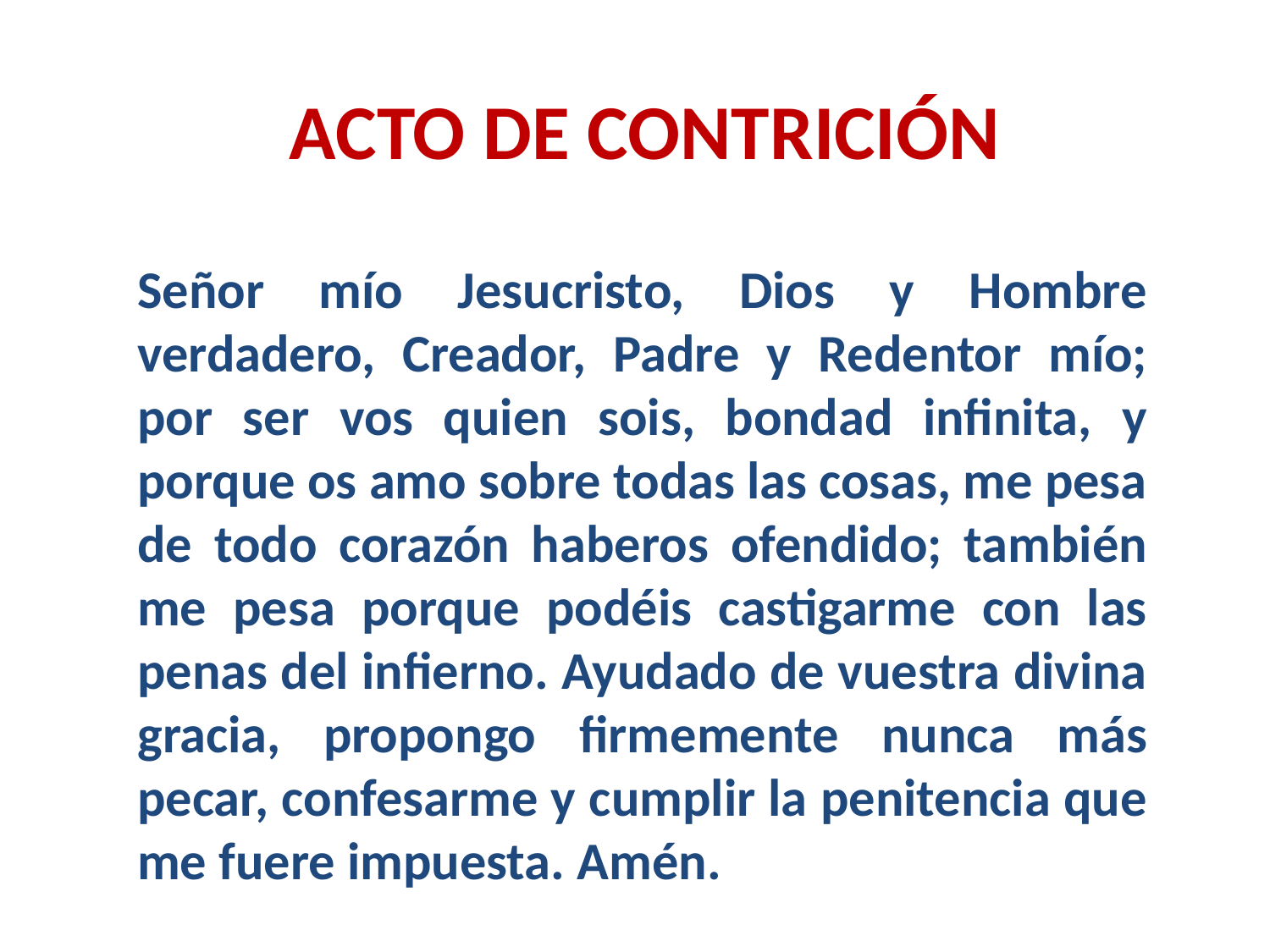

ACTO DE CONTRICIÓN

Señor mío Jesucristo, Dios y Hombre verdadero, Creador, Padre y Redentor mío; por ser vos quien sois, bondad infinita, y porque os amo sobre todas las cosas, me pesa de todo corazón haberos ofendido; también me pesa porque podéis castigarme con las penas del infierno. Ayudado de vuestra divina gracia, propongo firmemente nunca más pecar, confesarme y cumplir la penitencia que me fuere impuesta. Amén.